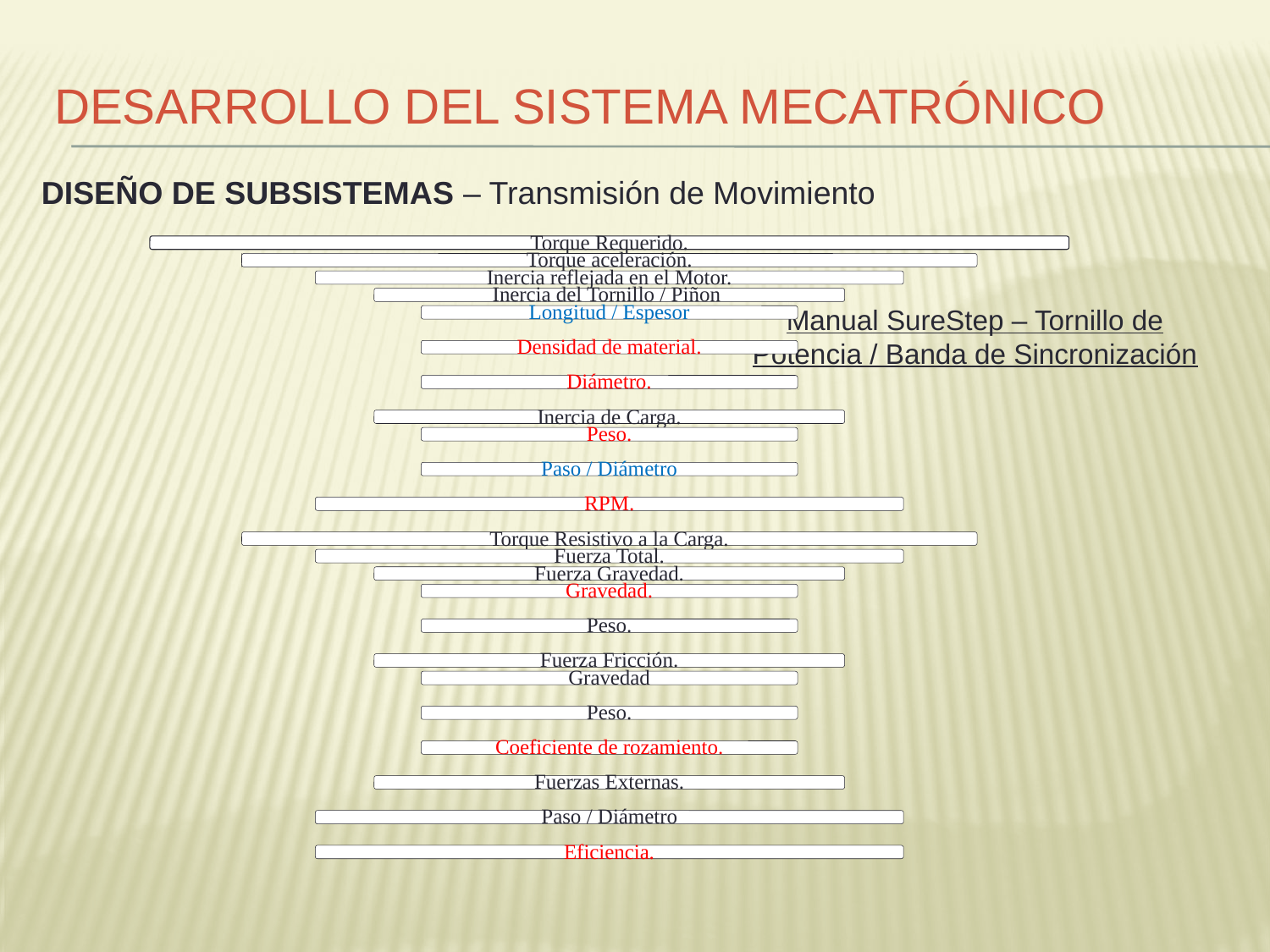

# DESARROLLO DEL SISTEMA MECATRÓNICO
DISEÑO DE SUBSISTEMAS – Transmisión de Movimiento
Torque Requerido.
Torque aceleración.
RPM.
Torque Resistivo a la Carga.
Fuerza Total.
Inercia reflejada en el Motor.
Paso / Diámetro
Eficiencia.
Inercia del Tornillo / Piñon
Inercia de Carga.
Longitud / Espesor
Densidad de material.
Diámetro.
Peso.
Paso / Diámetro
Fuerza Gravedad.
Fuerza Fricción.
Fuerzas Externas.
Gravedad.
Gravedad
Peso.
Coeficiente de rozamiento.
Peso.
Manual SureStep – Tornillo de Potencia / Banda de Sincronización